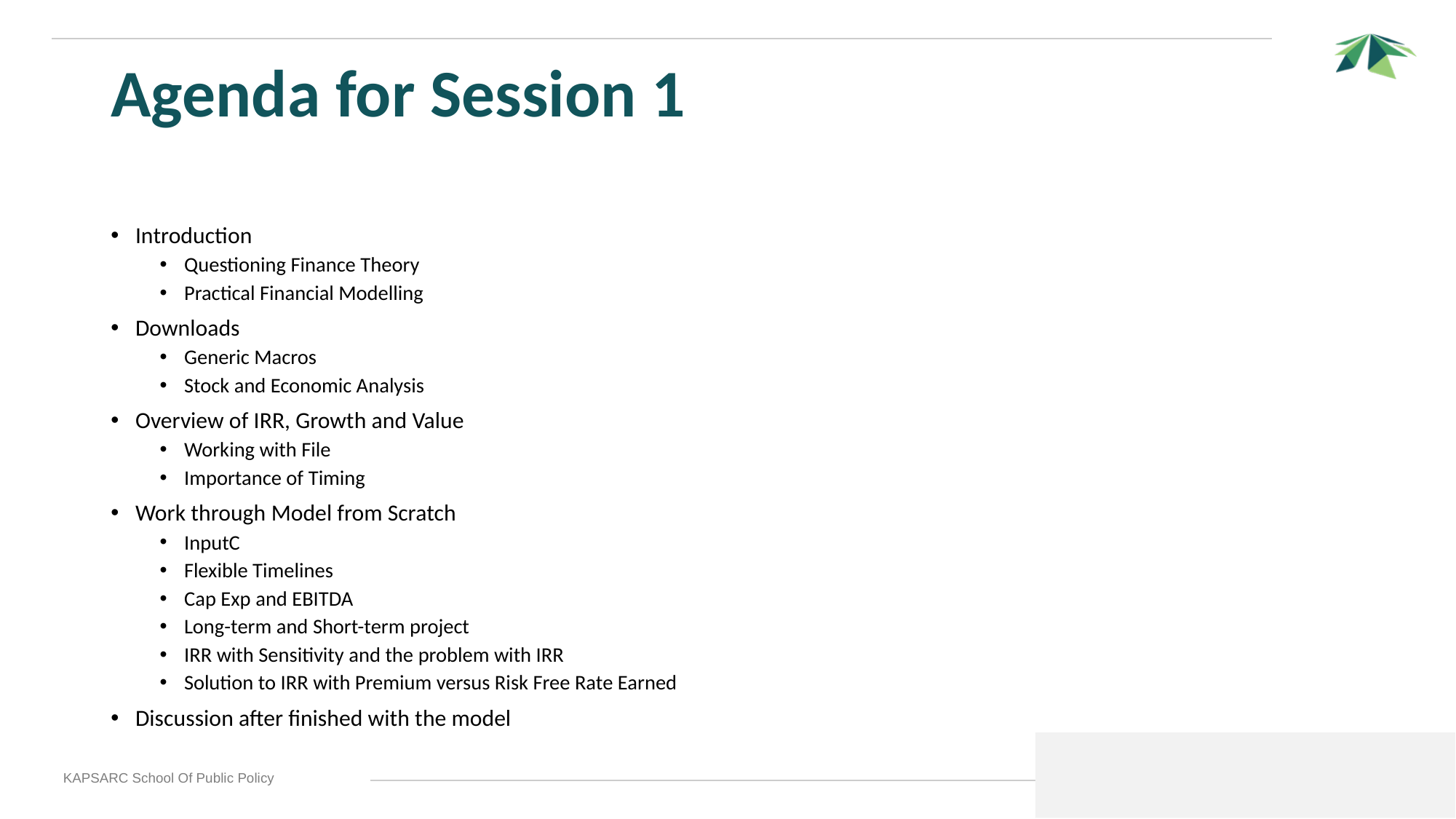

# Agenda for Session 1
Introduction
Questioning Finance Theory
Practical Financial Modelling
Downloads
Generic Macros
Stock and Economic Analysis
Overview of IRR, Growth and Value
Working with File
Importance of Timing
Work through Model from Scratch
InputC
Flexible Timelines
Cap Exp and EBITDA
Long-term and Short-term project
IRR with Sensitivity and the problem with IRR
Solution to IRR with Premium versus Risk Free Rate Earned
Discussion after finished with the model